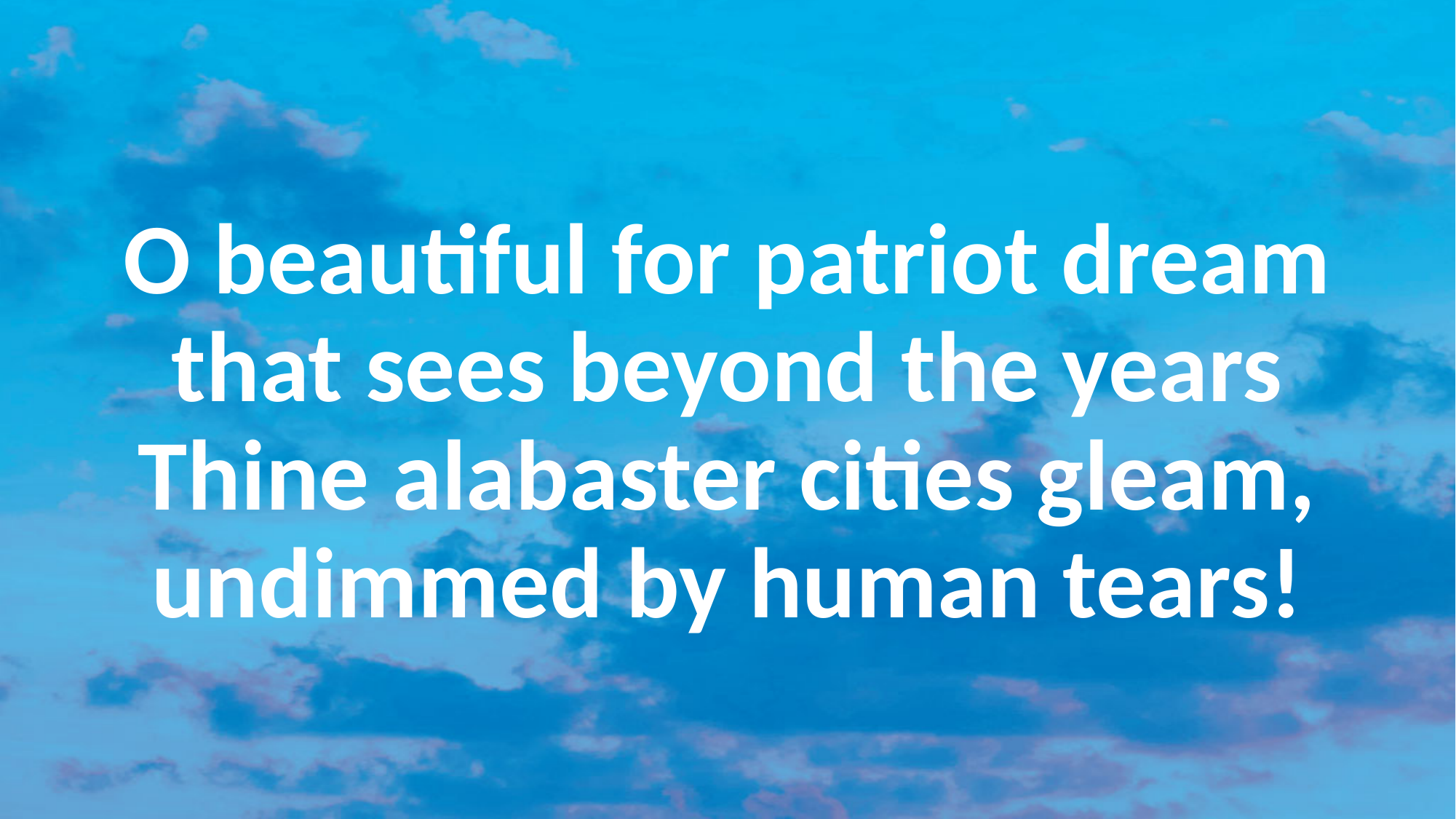

#
O beautiful for patriot dream that sees beyond the years Thine alabaster cities gleam, undimmed by human tears!